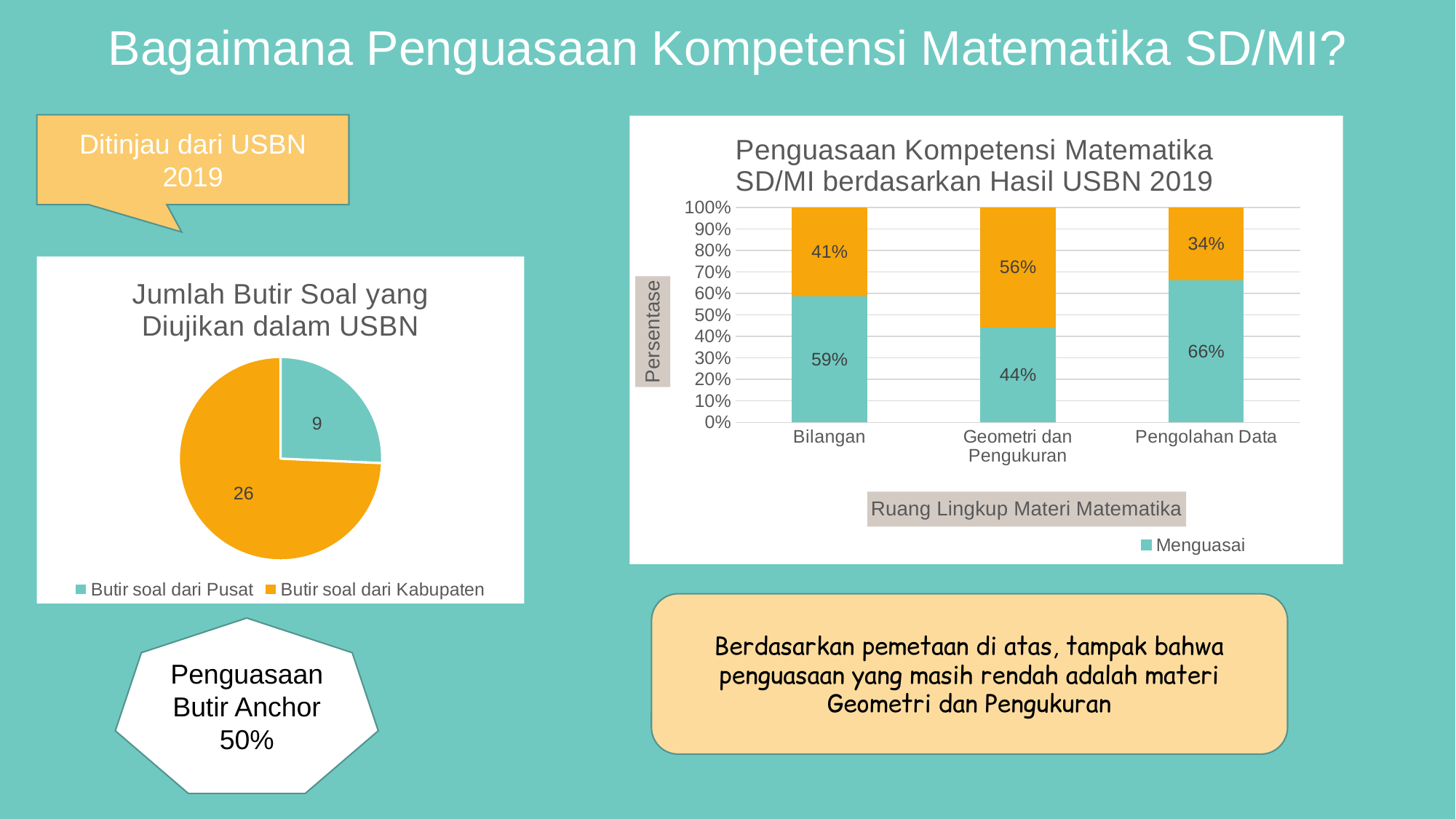

Bagaimana Penguasaan Kompetensi Matematika SD/MI?
Ditinjau dari USBN 2019

### Chart: Penguasaan Kompetensi Matematika SD/MI berdasarkan Hasil USBN 2019

| Category | Menguasai | Belum Menguasai |
|---|---|---|
| Bilangan | 0.5881034482758621 | 0.41189655172413786 |
| Geometri dan Pengukuran | 0.44210591133004923 | 0.5578940886699508 |
| Pengolahan Data | 0.6599384236453202 | 0.3400615763546798 |

### Chart: Jumlah Butir Soal yang Diujikan dalam USBN

| Category | Sales |
|---|---|
| Butir soal dari Pusat | 9.0 |
| Butir soal dari Kabupaten | 26.0 |
Berdasarkan pemetaan di atas, tampak bahwa penguasaan yang masih rendah adalah materi Geometri dan Pengukuran
Penguasaan Butir Anchor
50%